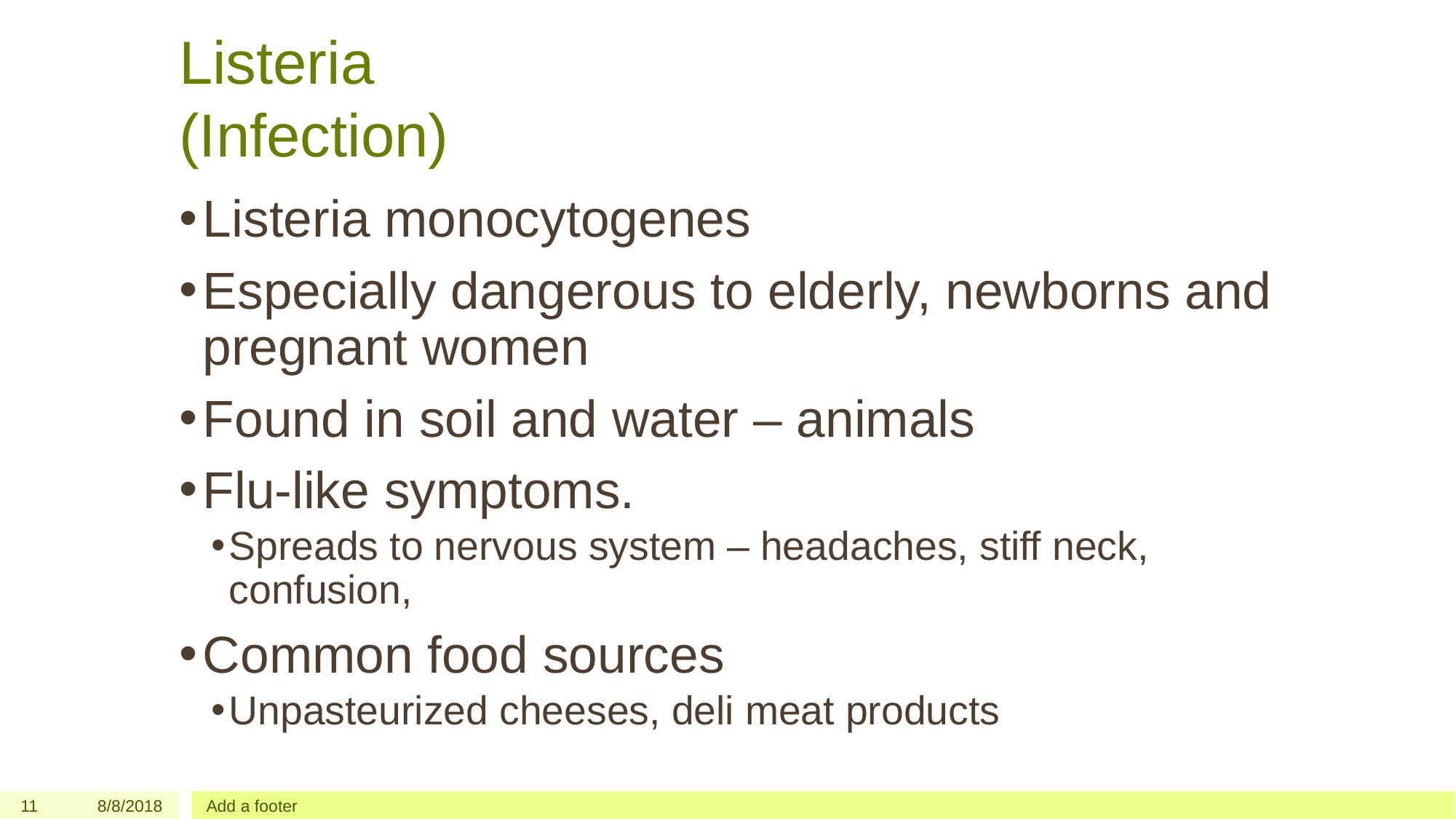

# Listeria                                                     (Infection)
Listeria monocytogenes
Especially dangerous to elderly, newborns and pregnant women
Found in soil and water – animals
Flu-like symptoms.
Spreads to nervous system – headaches, stiff neck, confusion,
Common food sources
Unpasteurized cheeses, deli meat products
11
8/8/2018
Add a footer